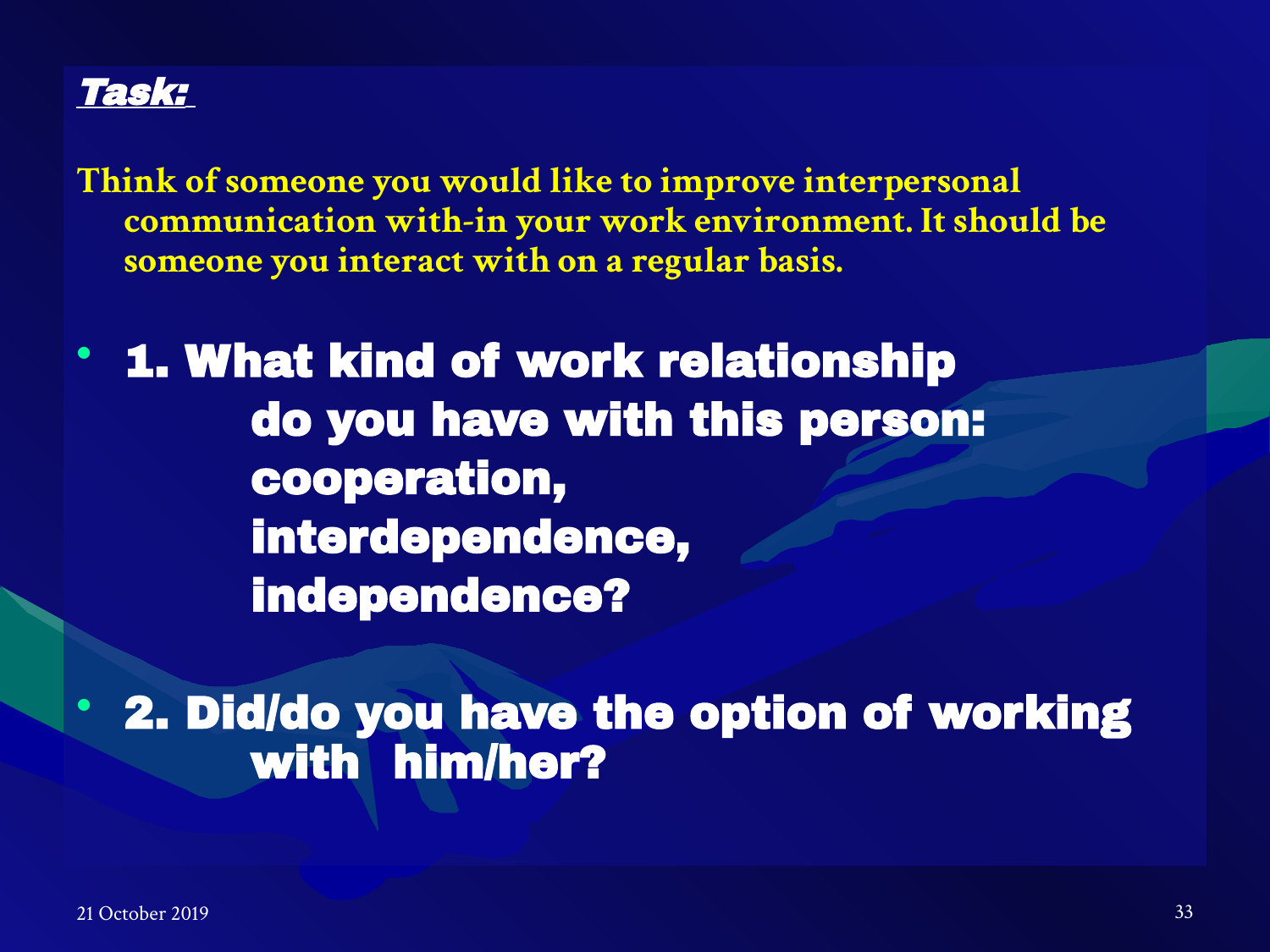

Task:

Think of someone you would like to improve interpersonal communication with-in your work environment. It should be someone you interact with on a regular basis.

1. What kind of work relationship
		do you have with this person:
		cooperation,
		interdependence,
		independence?

2. Did/do you have the option of working 	with	 him/her?
21 October 2019
33